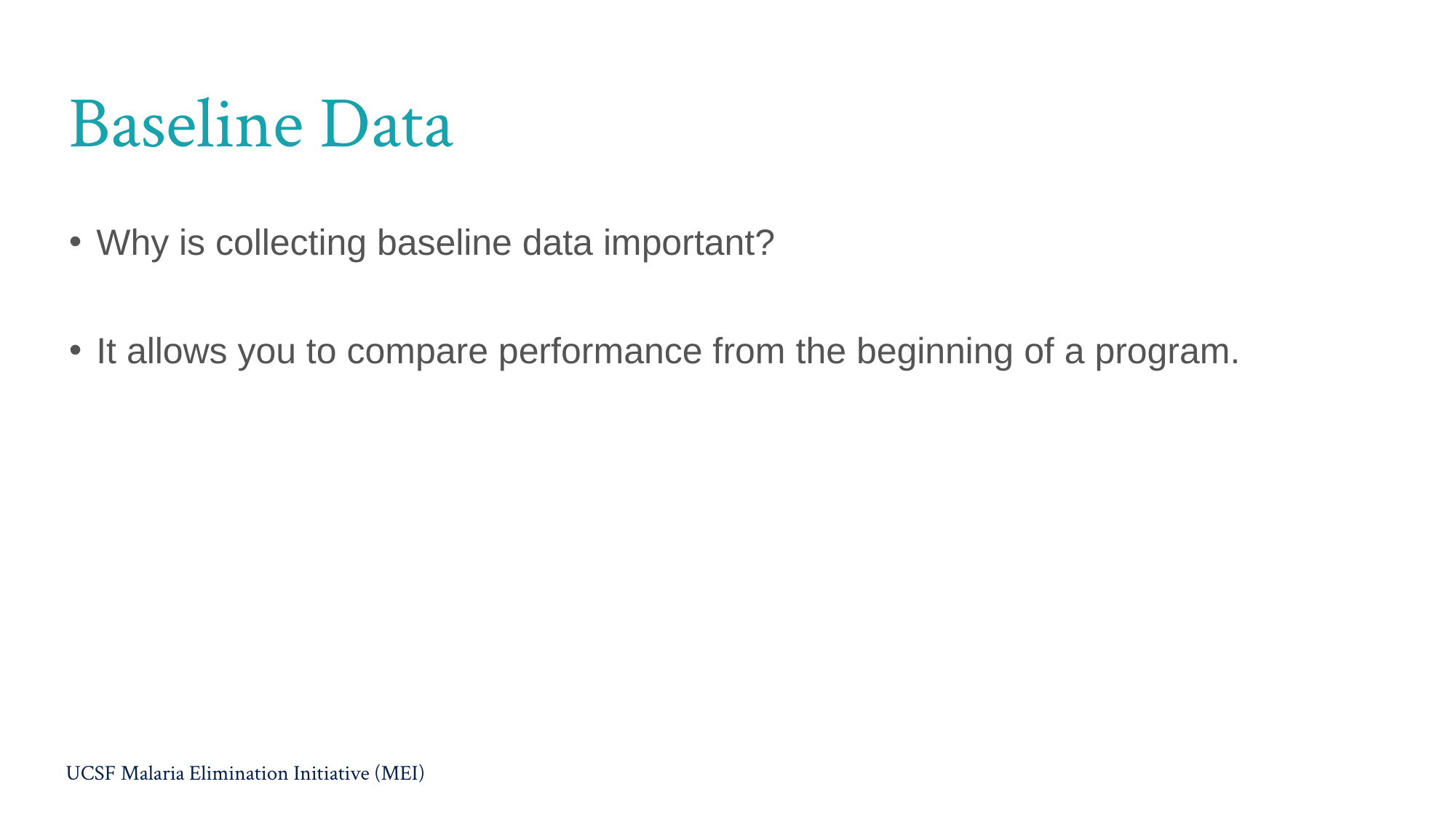

# Baseline Data
Why is collecting baseline data important?

It allows you to compare performance from the beginning of a program.